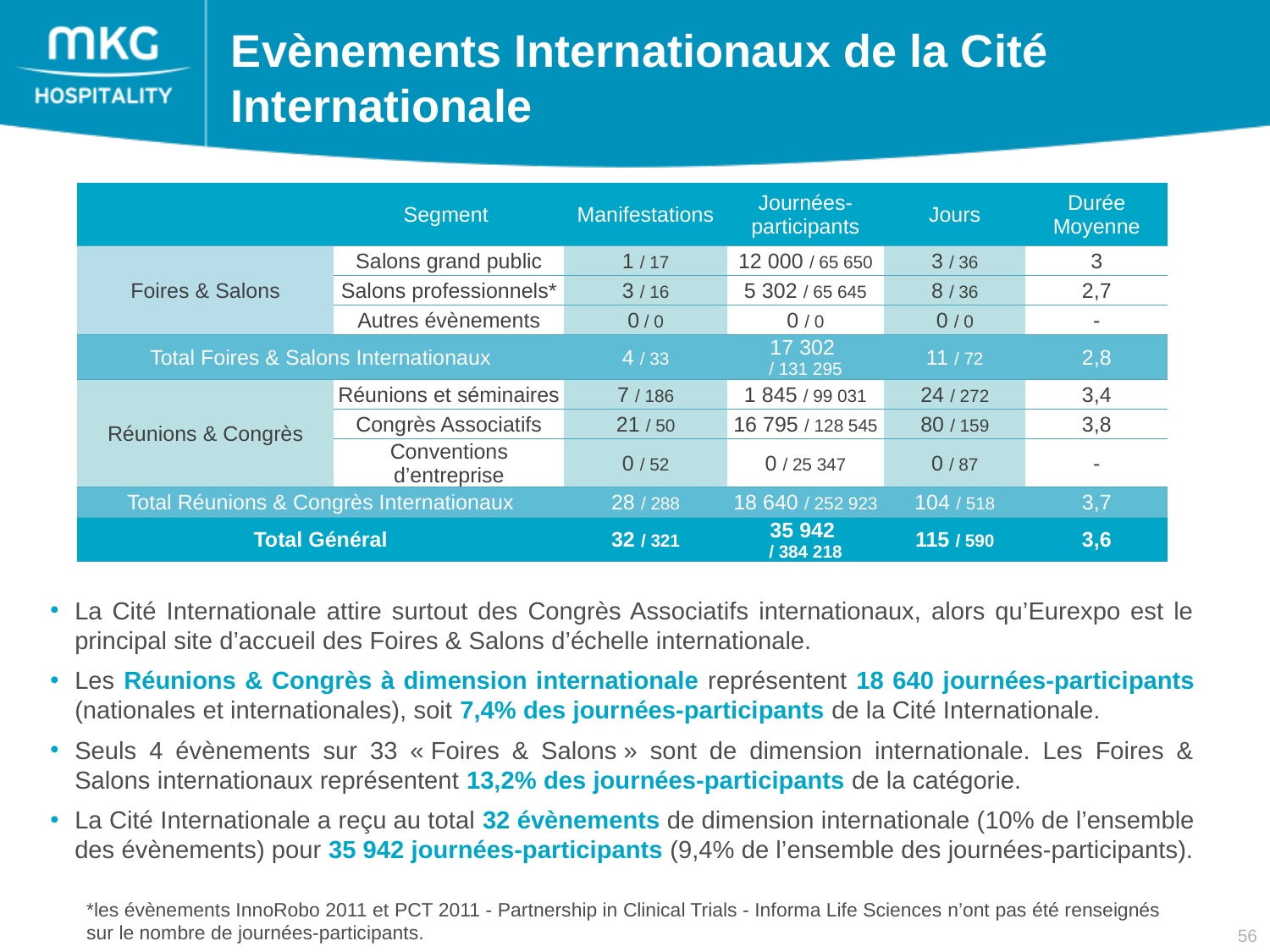

Evènements Internationaux de la Cité Internationale
|  | Segment | Manifestations | Journées-participants | Jours | Durée Moyenne |
| --- | --- | --- | --- | --- | --- |
| Foires & Salons | Salons grand public | 1 / 17 | 12 000 / 65 650 | 3 / 36 | 3 |
|  | Salons professionnels\* | 3 / 16 | 5 302 / 65 645 | 8 / 36 | 2,7 |
|  | Autres évènements | 0 / 0 | 0 / 0 | 0 / 0 | - |
| Total Foires & Salons Internationaux |  | 4 / 33 | 17 302 / 131 295 | 11 / 72 | 2,8 |
| Réunions & Congrès | Réunions et séminaires | 7 / 186 | 1 845 / 99 031 | 24 / 272 | 3,4 |
|  | Congrès Associatifs | 21 / 50 | 16 795 / 128 545 | 80 / 159 | 3,8 |
|  | Conventions d’entreprise | 0 / 52 | 0 / 25 347 | 0 / 87 | - |
| Total Réunions & Congrès Internationaux |  | 28 / 288 | 18 640 / 252 923 | 104 / 518 | 3,7 |
| Total Général |  | 32 / 321 | 35 942 / 384 218 | 115 / 590 | 3,6 |
La Cité Internationale attire surtout des Congrès Associatifs internationaux, alors qu’Eurexpo est le principal site d’accueil des Foires & Salons d’échelle internationale.
Les Réunions & Congrès à dimension internationale représentent 18 640 journées-participants (nationales et internationales), soit 7,4% des journées-participants de la Cité Internationale.
Seuls 4 évènements sur 33 « Foires & Salons » sont de dimension internationale. Les Foires & Salons internationaux représentent 13,2% des journées-participants de la catégorie.
La Cité Internationale a reçu au total 32 évènements de dimension internationale (10% de l’ensemble des évènements) pour 35 942 journées-participants (9,4% de l’ensemble des journées-participants).
*les évènements InnoRobo 2011 et PCT 2011 - Partnership in Clinical Trials - Informa Life Sciences n’ont pas été renseignés sur le nombre de journées-participants.